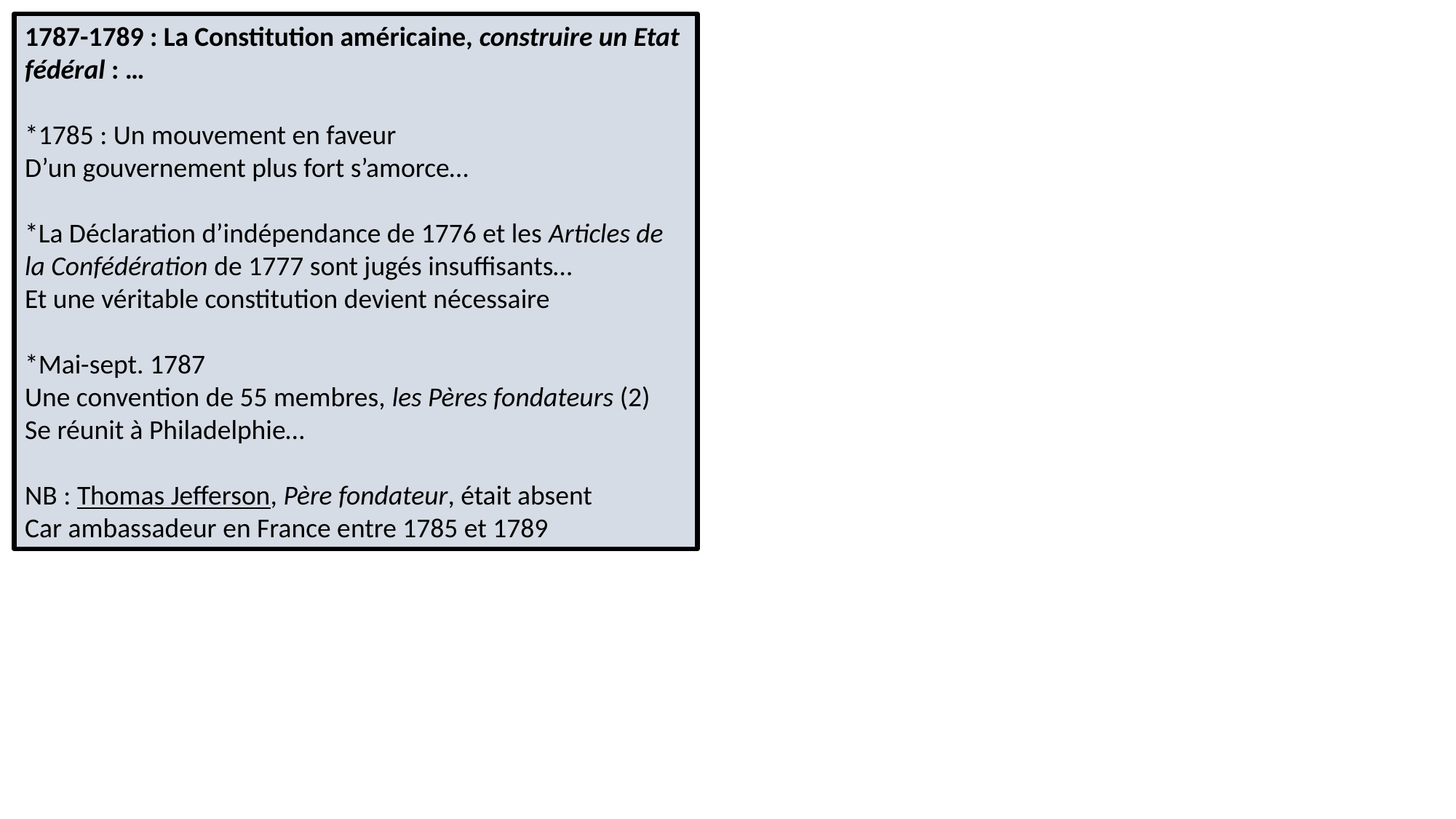

1787-1789 : La Constitution américaine, construire un Etat fédéral : …

*1785 : Un mouvement en faveur
D’un gouvernement plus fort s’amorce…

*La Déclaration d’indépendance de 1776 et les Articles de la Confédération de 1777 sont jugés insuffisants…
Et une véritable constitution devient nécessaire

*Mai-sept. 1787
Une convention de 55 membres, les Pères fondateurs (2)
Se réunit à Philadelphie…

NB : Thomas Jefferson, Père fondateur, était absent
Car ambassadeur en France entre 1785 et 1789